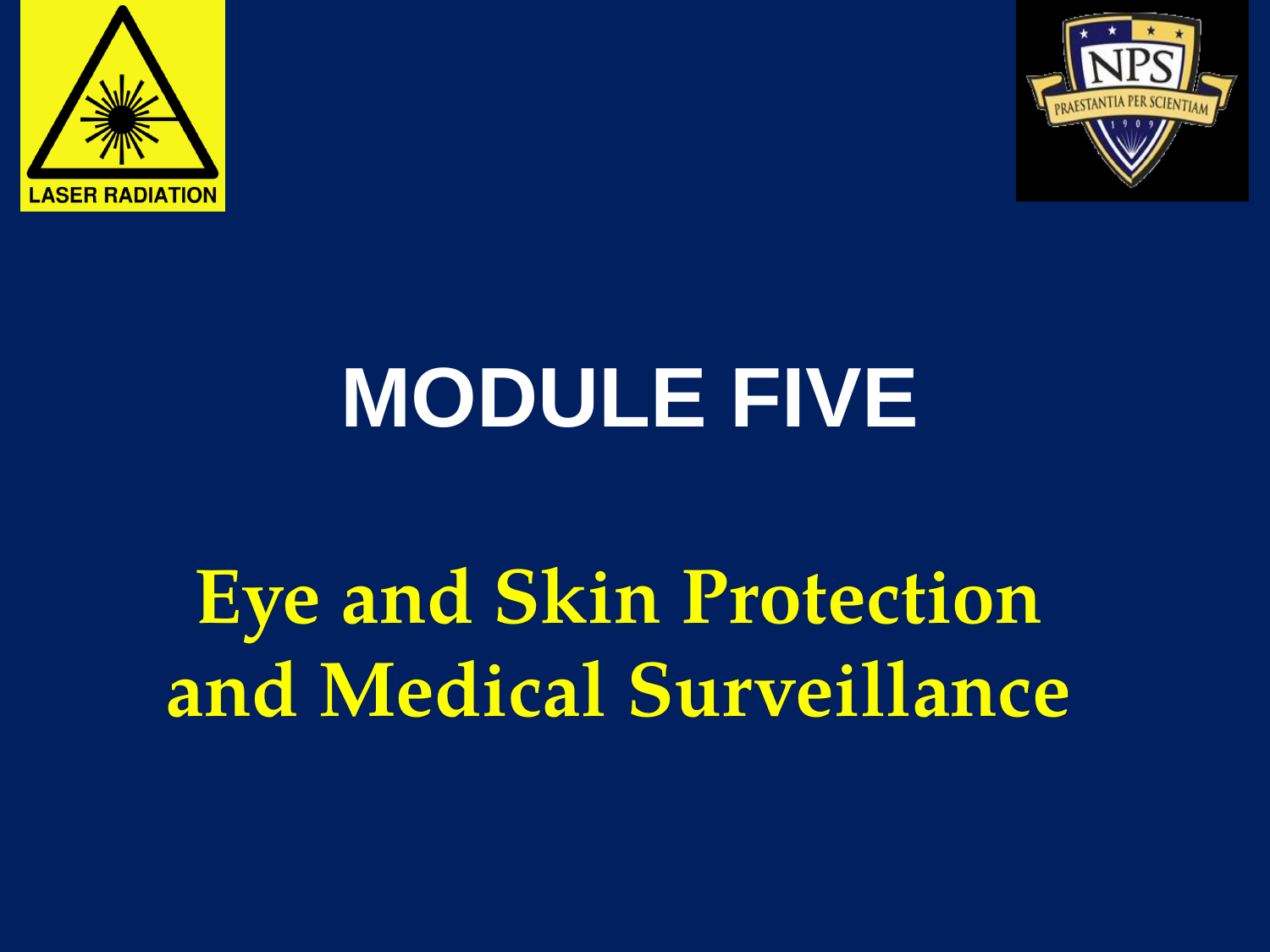

# Module Five
Eye and Skin Protection and Medical Surveillance